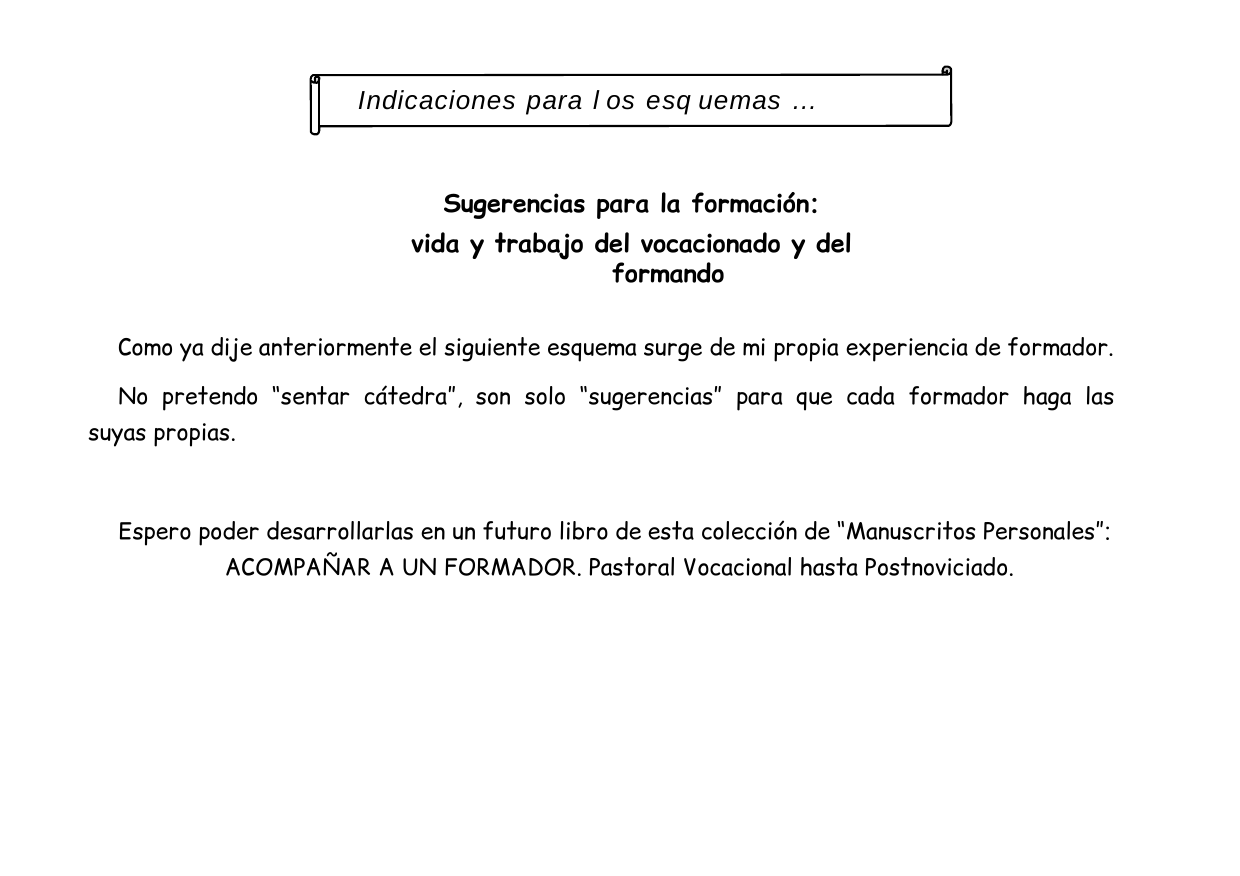

Indicaciones para l os esq uemas …

Sugerencias para la formación:
vida y trabajo del vocacionado y del formando
Como ya dije anteriormente el siguiente esquema surge de mi propia experiencia de formador.
No  pretendo  “sentar  cátedra”,  son  solo  “sugerencias”  para  que  cada  formador  haga  las  suyas propias.
Espero poder desarrollarlas en un futuro libro de esta colección de “Manuscritos Personales”: ACOMPAÑAR A UN FORMADOR. Pastoral Vocacional hasta Postnoviciado.